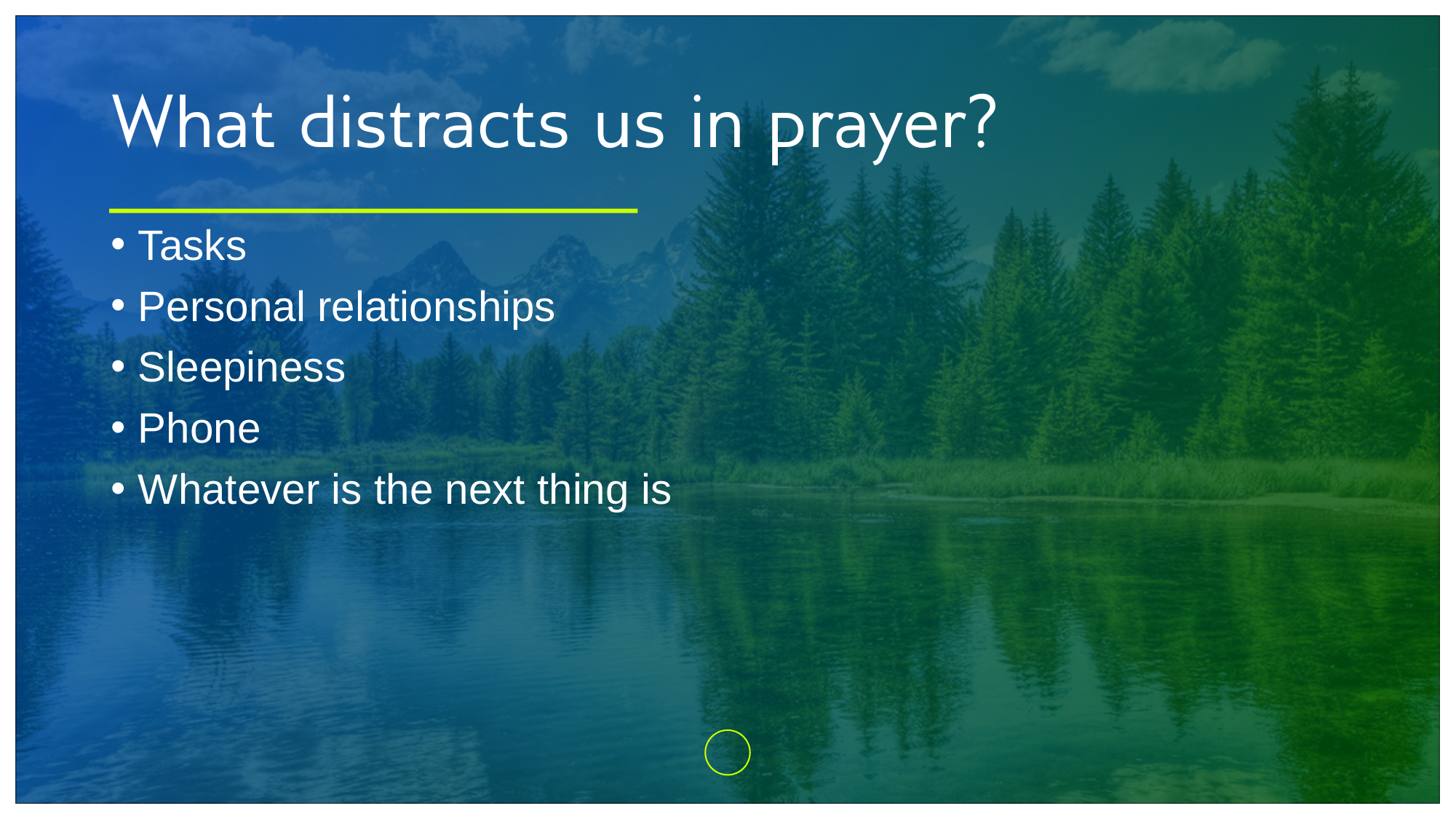

# What distracts us in prayer?
Tasks
Personal relationships
Sleepiness
Phone
Whatever is the next thing is